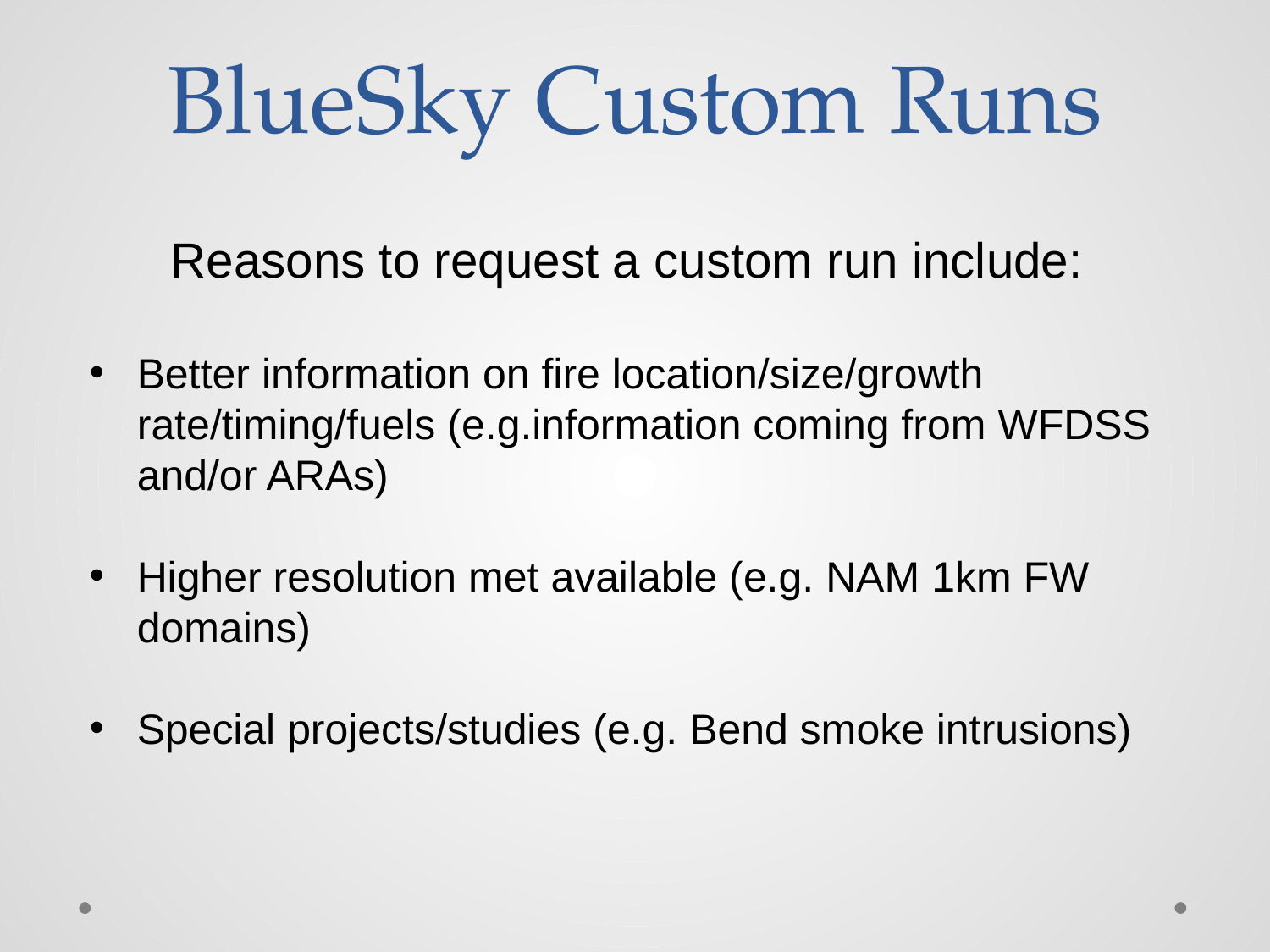

# BlueSky Custom Runs
Reasons to request a custom run include:
Better information on fire location/size/growth rate/timing/fuels (e.g.information coming from WFDSS and/or ARAs)

Higher resolution met available (e.g. NAM 1km FW domains)

Special projects/studies (e.g. Bend smoke intrusions)